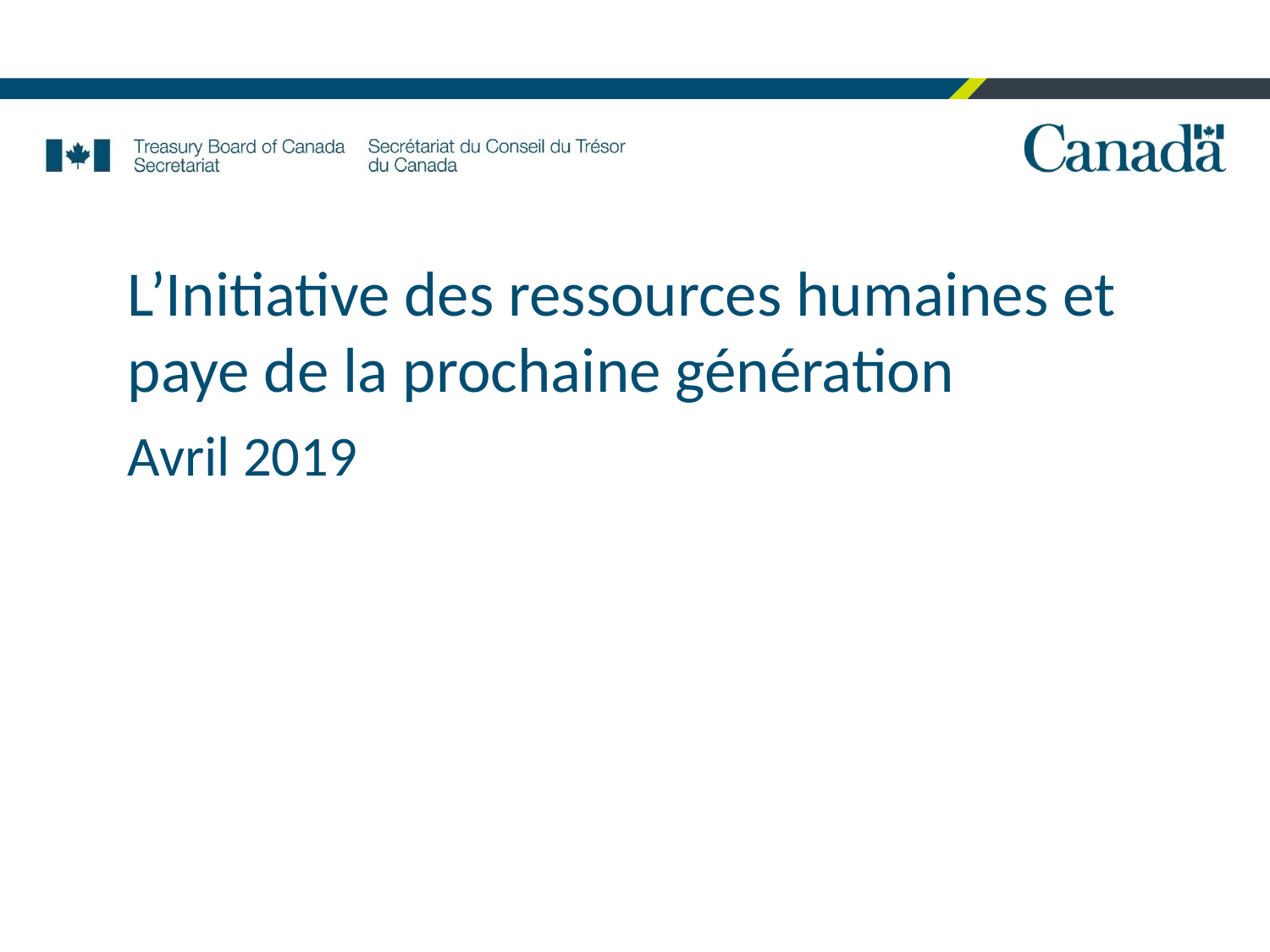

# L’Initiative des ressources humaines et paye de la prochaine génération

Avril 2019